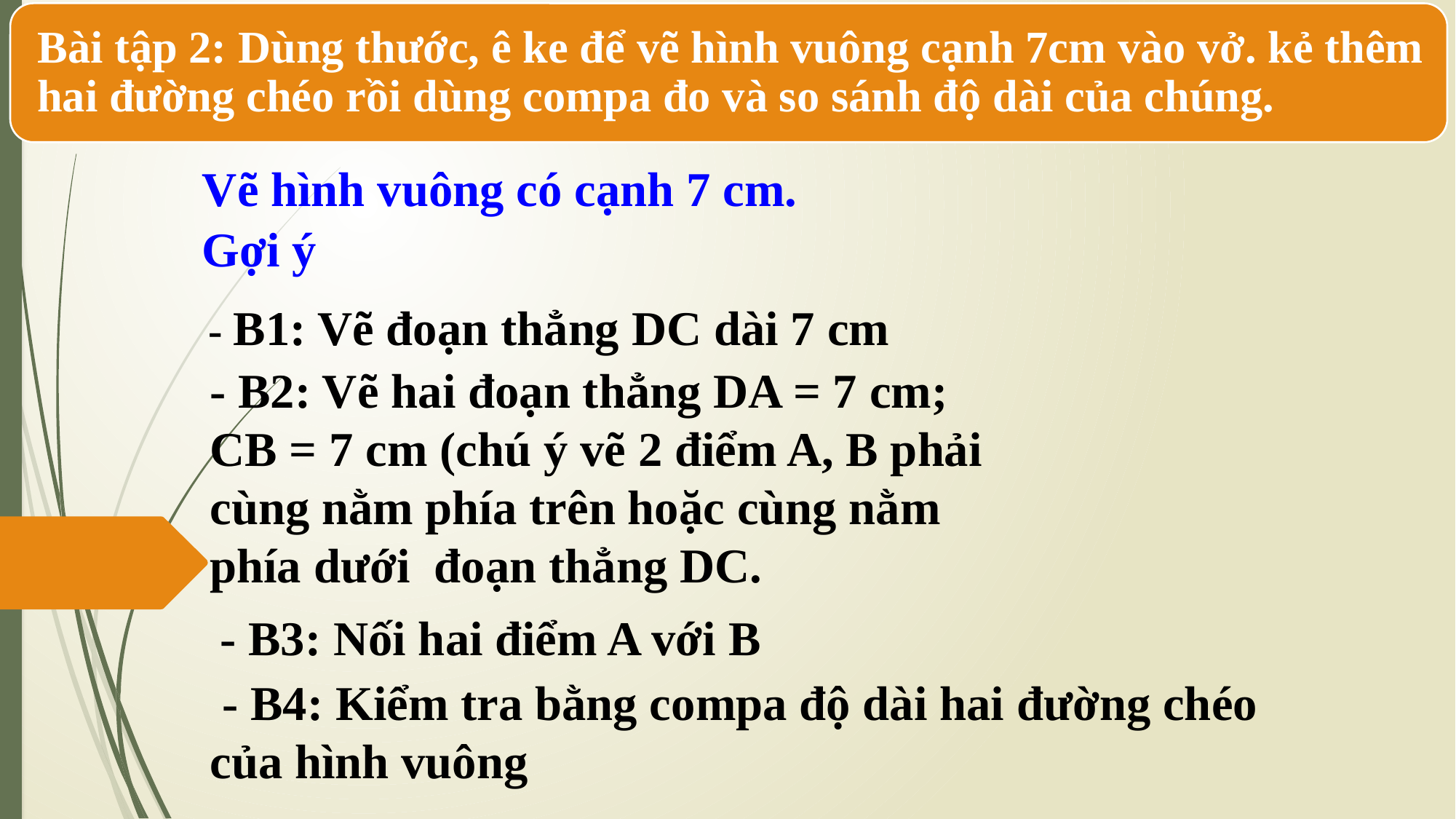

Bài tập 2: Dùng thước, ê ke để vẽ hình vuông cạnh 7cm vào vở. kẻ thêm hai đường chéo rồi dùng compa đo và so sánh độ dài của chúng.
Vẽ hình vuông có cạnh 7 cm.
Gợi ý
- B1: Vẽ đoạn thẳng DC dài 7 cm
- B2: Vẽ hai đoạn thẳng DA = 7 cm;  CB = 7 cm (chú ý vẽ 2 điểm A, B phải cùng nằm phía trên hoặc cùng nằm phía dưới  đoạn thẳng DC.

   - B3: Nối hai điểm A với B
 - B4: Kiểm tra bằng compa độ dài hai đường chéo của hình vuông